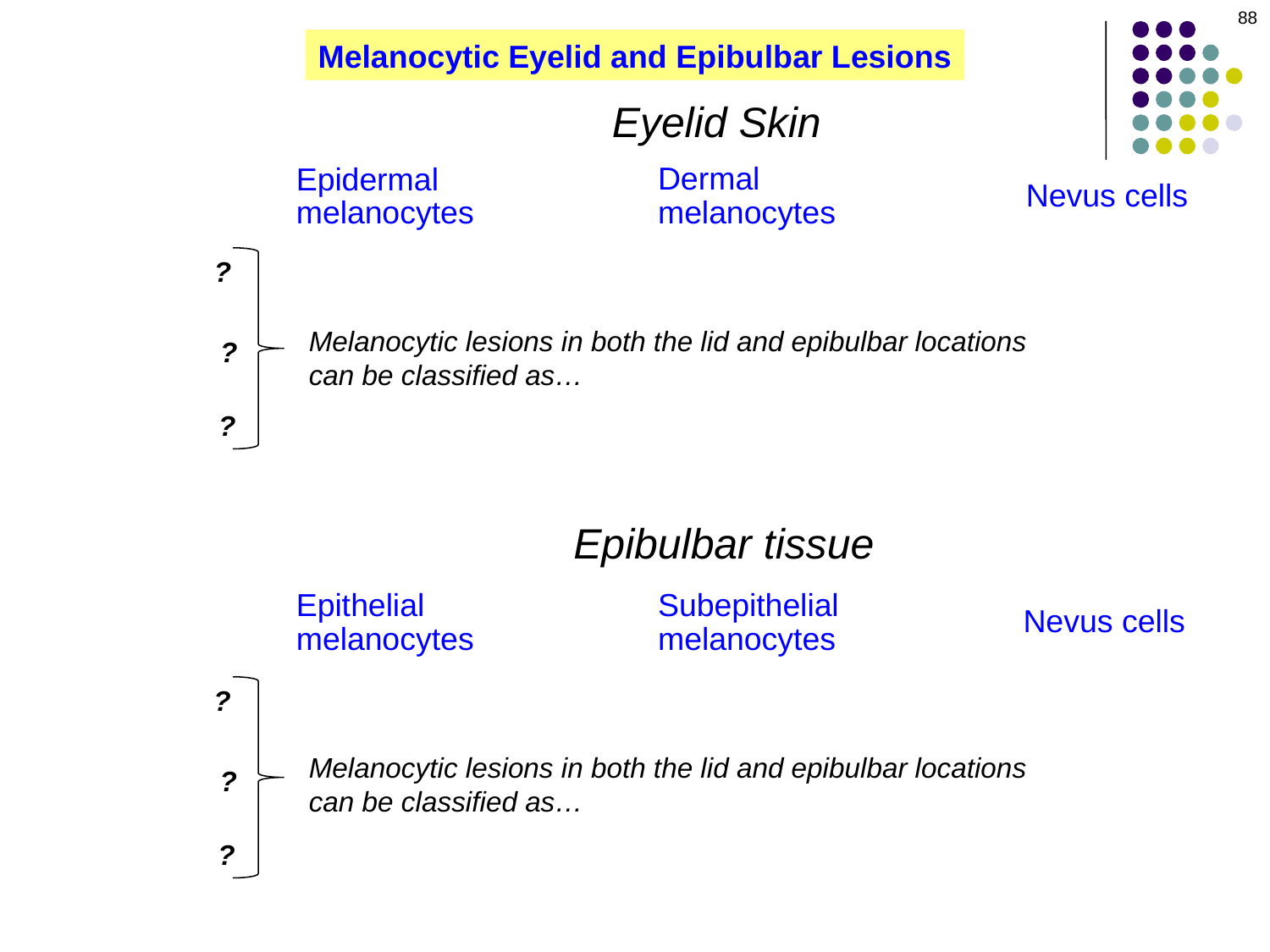

88
Melanocytic Eyelid and Epibulbar Lesions
Eyelid Skin
Dermal melanocytes
Epidermal melanocytes

Nevus cells
?

Melanocytic lesions in both the lid and epibulbar locations can be classified as…
?
?
Epibulbar tissue
Subepithelial melanocytes
Epithelial melanocytes
Nevus cells

?
Melanocytic lesions in both the lid and epibulbar locations can be classified as…
?
?